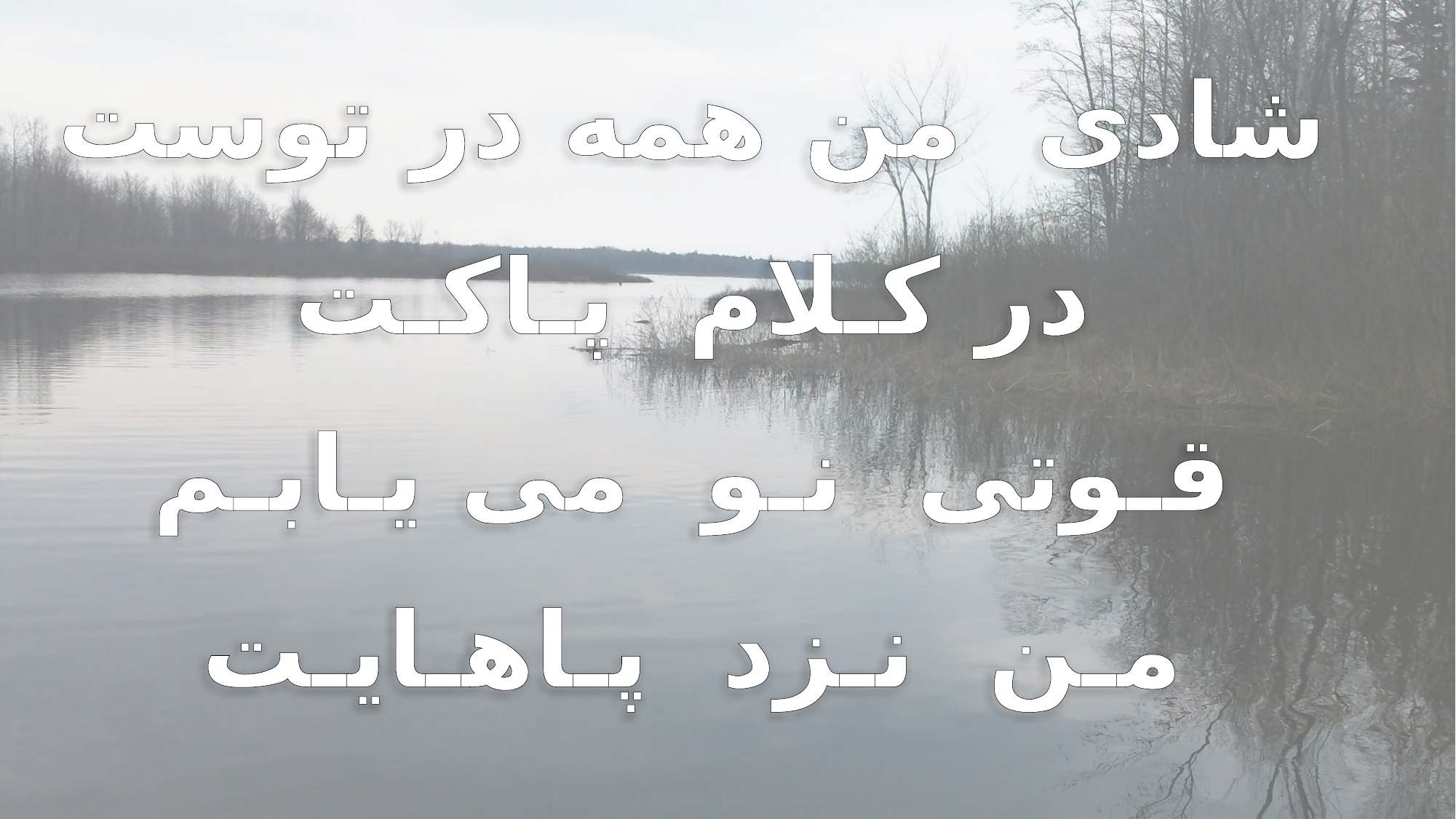

شادی  من همه در توست

  در کـلام  پـاکـت

  قـوتی  نـو  می یـابـم

  مـن  نـزد  پـاهـایـت